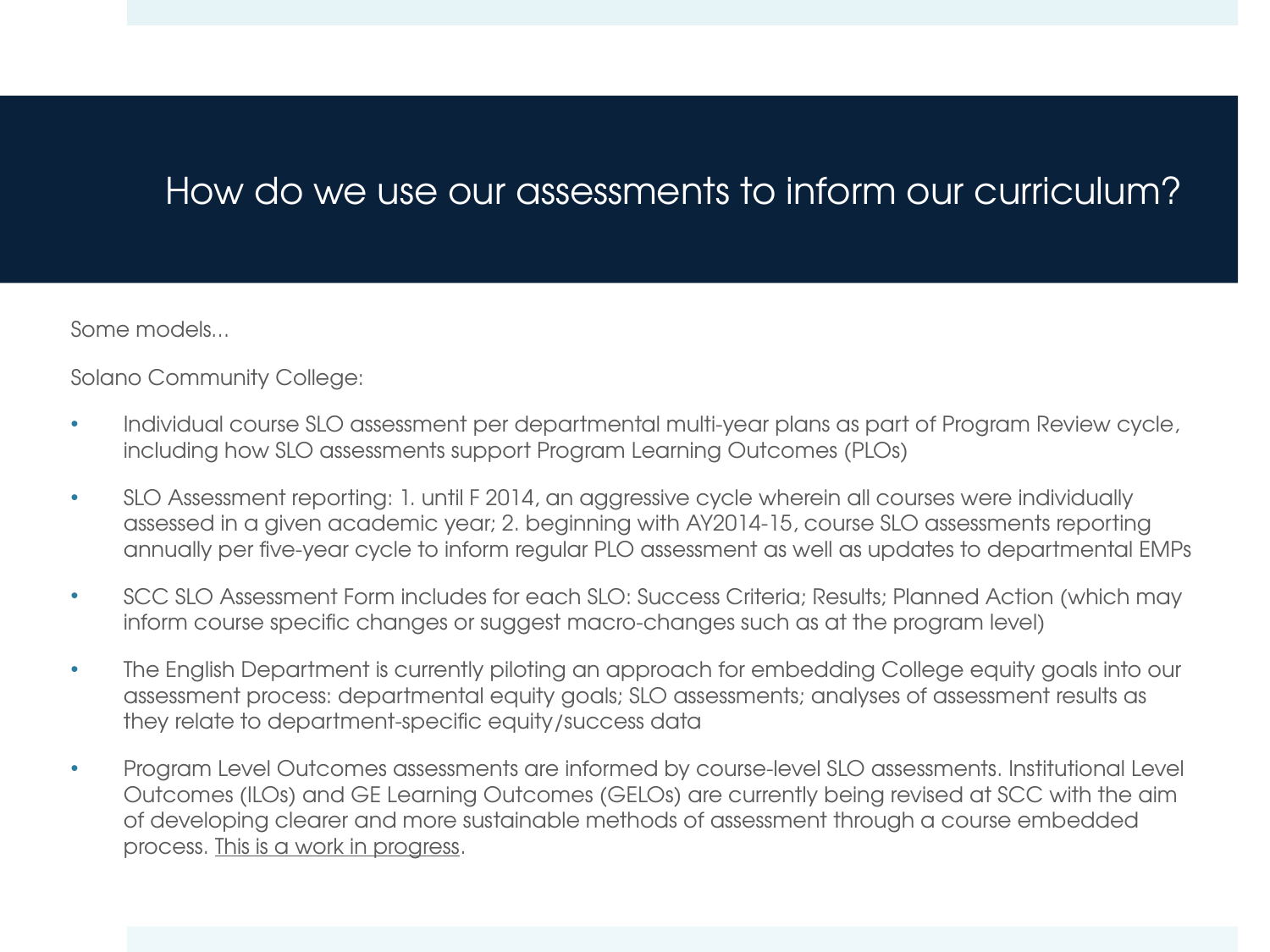

# How do we use our assessments to inform our curriculum?
Some models…
Solano Community College:
Individual course SLO assessment per departmental multi-year plans as part of Program Review cycle, including how SLO assessments support Program Learning Outcomes (PLOs)
SLO Assessment reporting: 1. until F 2014, an aggressive cycle wherein all courses were individually assessed in a given academic year; 2. beginning with AY2014-15, course SLO assessments reporting annually per five-year cycle to inform regular PLO assessment as well as updates to departmental EMPs
SCC SLO Assessment Form includes for each SLO: Success Criteria; Results; Planned Action (which may inform course specific changes or suggest macro-changes such as at the program level)
The English Department is currently piloting an approach for embedding College equity goals into our assessment process: departmental equity goals; SLO assessments; analyses of assessment results as they relate to department-specific equity/success data
Program Level Outcomes assessments are informed by course-level SLO assessments. Institutional Level Outcomes (ILOs) and GE Learning Outcomes (GELOs) are currently being revised at SCC with the aim of developing clearer and more sustainable methods of assessment through a course embedded process. This is a work in progress.